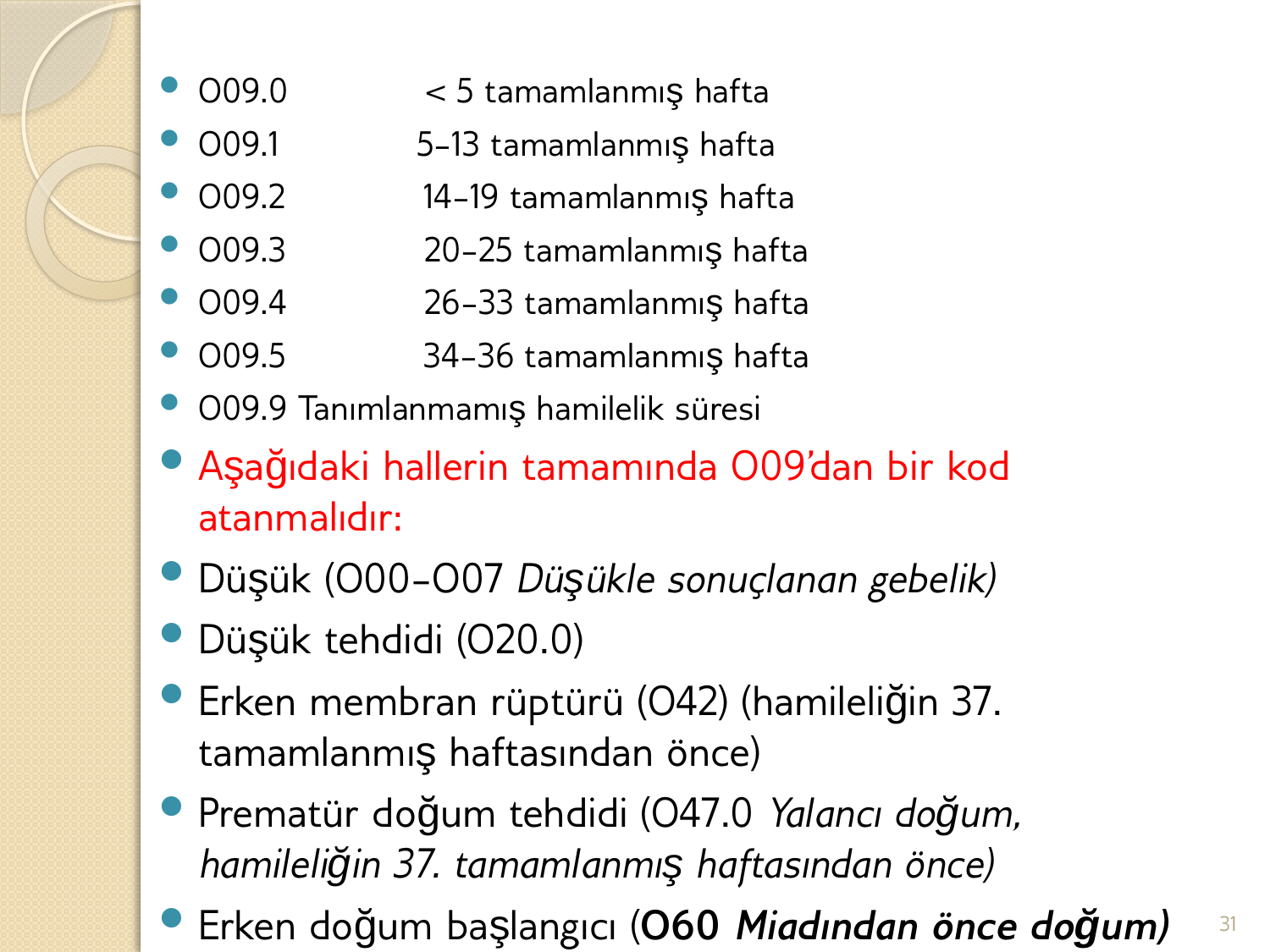

O09.0             < 5 tamamlanmış hafta
O09.1             5–13 tamamlanmış hafta
O09.2             14–19 tamamlanmış hafta
O09.3             20–25 tamamlanmış hafta
O09.4             26–33 tamamlanmış hafta
O09.5             34–36 tamamlanmış hafta
O09.9 Tanımlanmamış hamilelik süresi
Aşağıdaki hallerin tamamında O09’dan bir kod atanmalıdır:
Düşük (O00–O07 Düşükle sonuçlanan gebelik)
Düşük tehdidi (O20.0)
Erken membran rüptürü (O42) (hamileliğin 37. tamamlanmış haftasından önce)
Prematür doğum tehdidi (O47.0 Yalancı doğum, hamileliğin 37. tamamlanmış haftasından önce)
Erken doğum başlangıcı (O60 Miadından önce doğum)
#
31